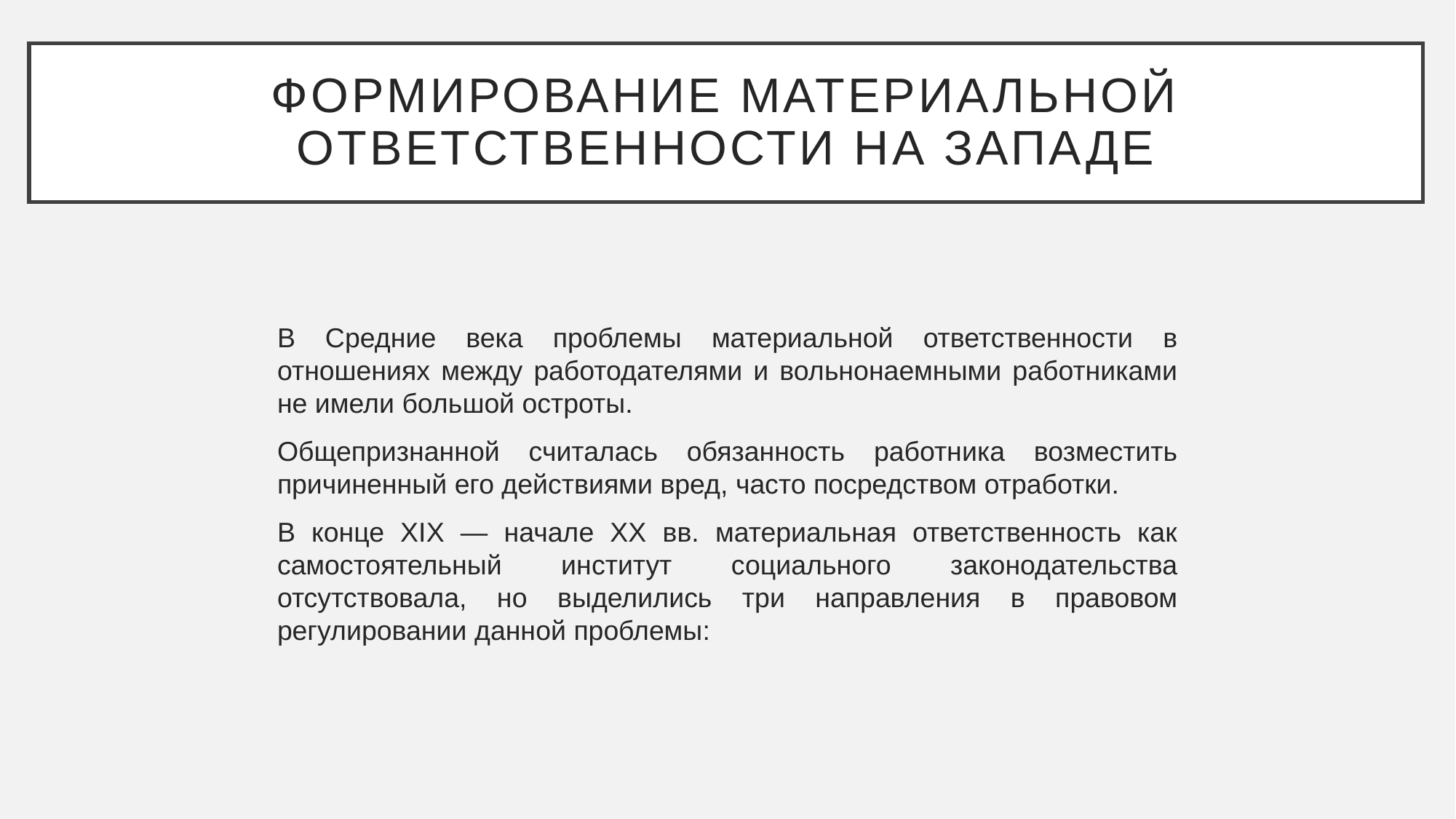

# Формирование материальной ответственности на западе
В Средние века проблемы материальной ответственности в отношениях между работодателями и вольнонаемными работниками не имели большой остроты.
Общепризнанной считалась обязанность работника возместить причиненный его действиями вред, часто посредством отработки.
В конце XIX — начале ХХ вв. материальная ответственность как самостоятельный институт социального законодательства отсутствовала, но выделились три направления в правовом регулировании данной проблемы: